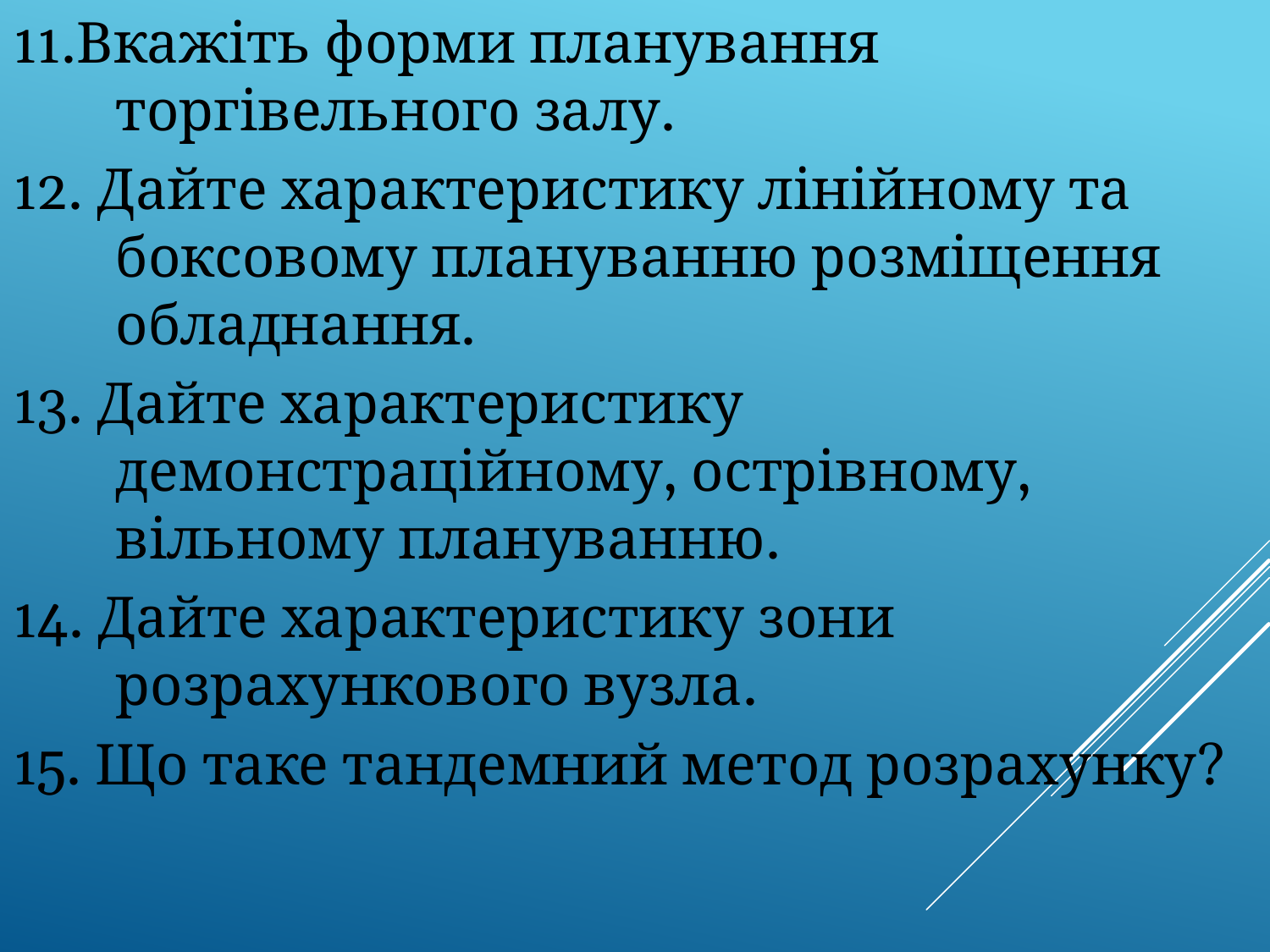

11.Вкажіть форми планування торгівельного залу.
12. Дайте характеристику лінійному та боксовому плануванню розміщення обладнання.
13. Дайте характеристику  демонстраційному, острівному, вільному плануванню.
14. Дайте характеристику зони розрахункового вузла.
15. Що таке тандемний метод розрахунку?